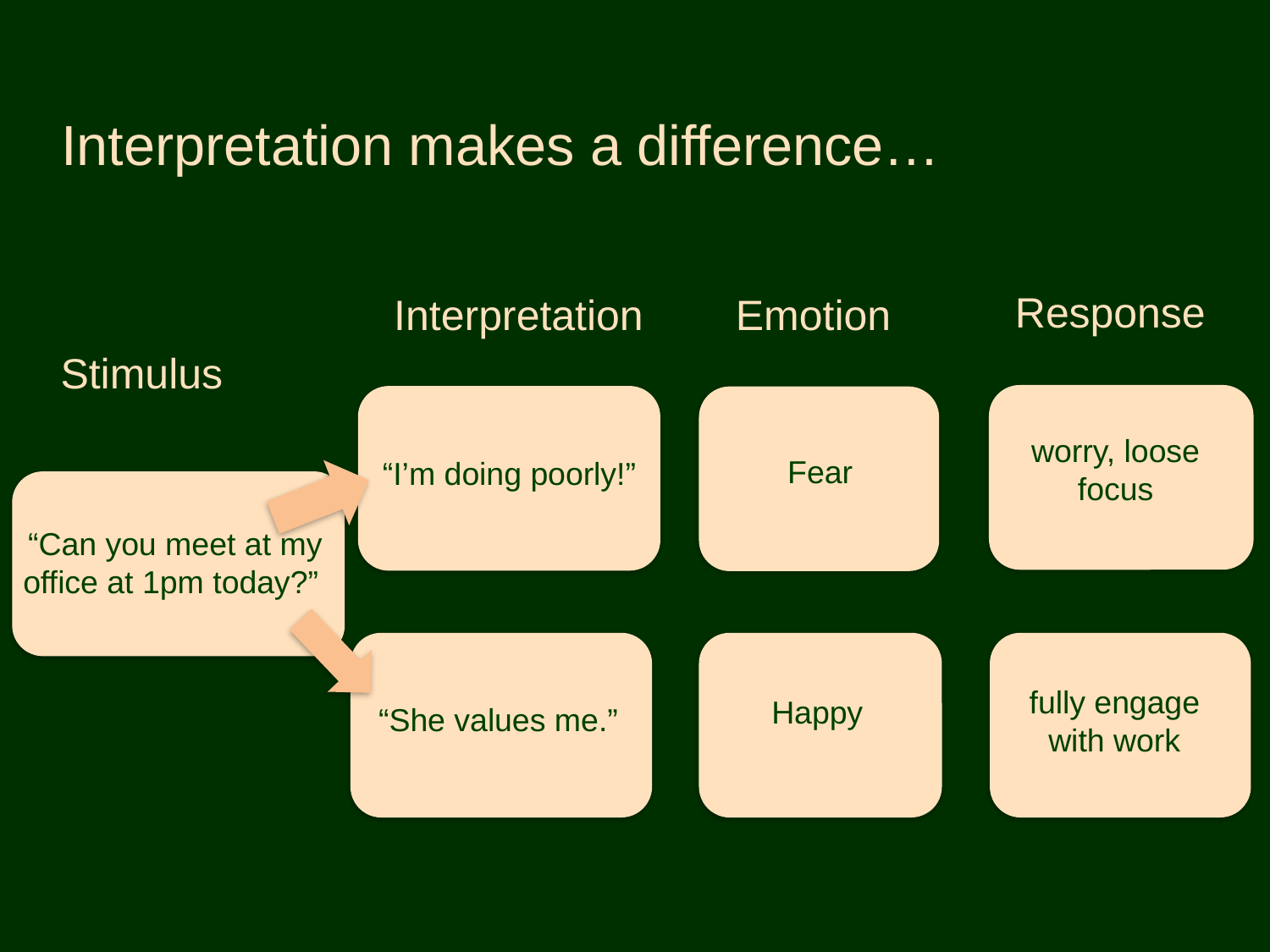

Interpretation makes a difference…

Response

Emotion

  Interpretation

   Stimulus

worry, loose focus
Fear
“I’m doing poorly!”

“Can you meet at my office at 1pm today?”

fully engage with work
Happy
“She values me.”